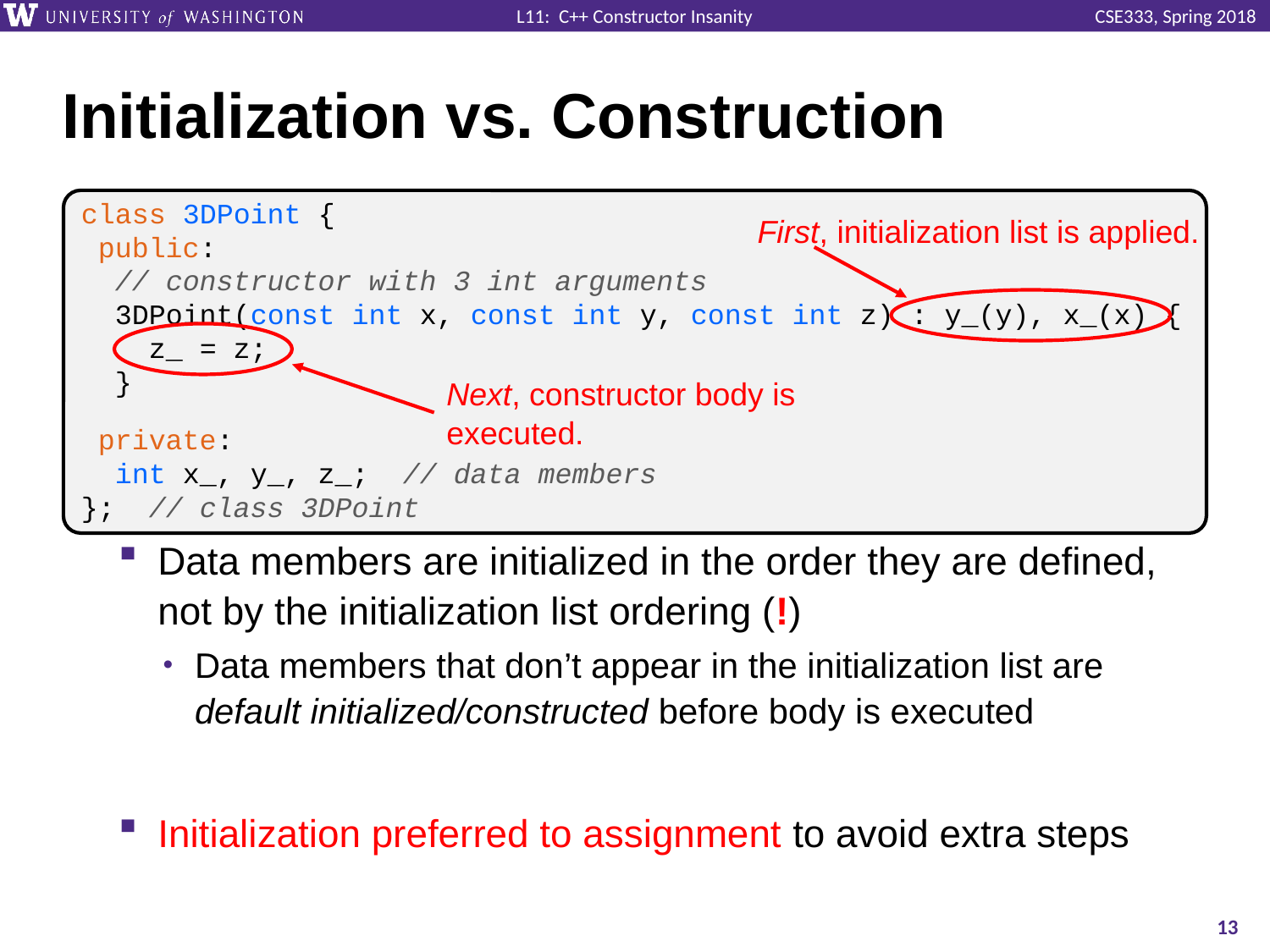

# Initialization vs. Construction

Data members are initialized in the order they are defined, not by the initialization list ordering (!)
Data members that don’t appear in the initialization list are default initialized/constructed before body is executed

Initialization preferred to assignment to avoid extra steps
class 3DPoint {
 public:
  // constructor with 3 int arguments
  3DPoint(const int x, const int y, const int z) : y_(y), x_(x) {
    z_ = z;
  }

 private:
  int x_, y_, z_;  // data members
};  // class 3DPoint
First, initialization list is applied.

Next, constructor body is executed.
13